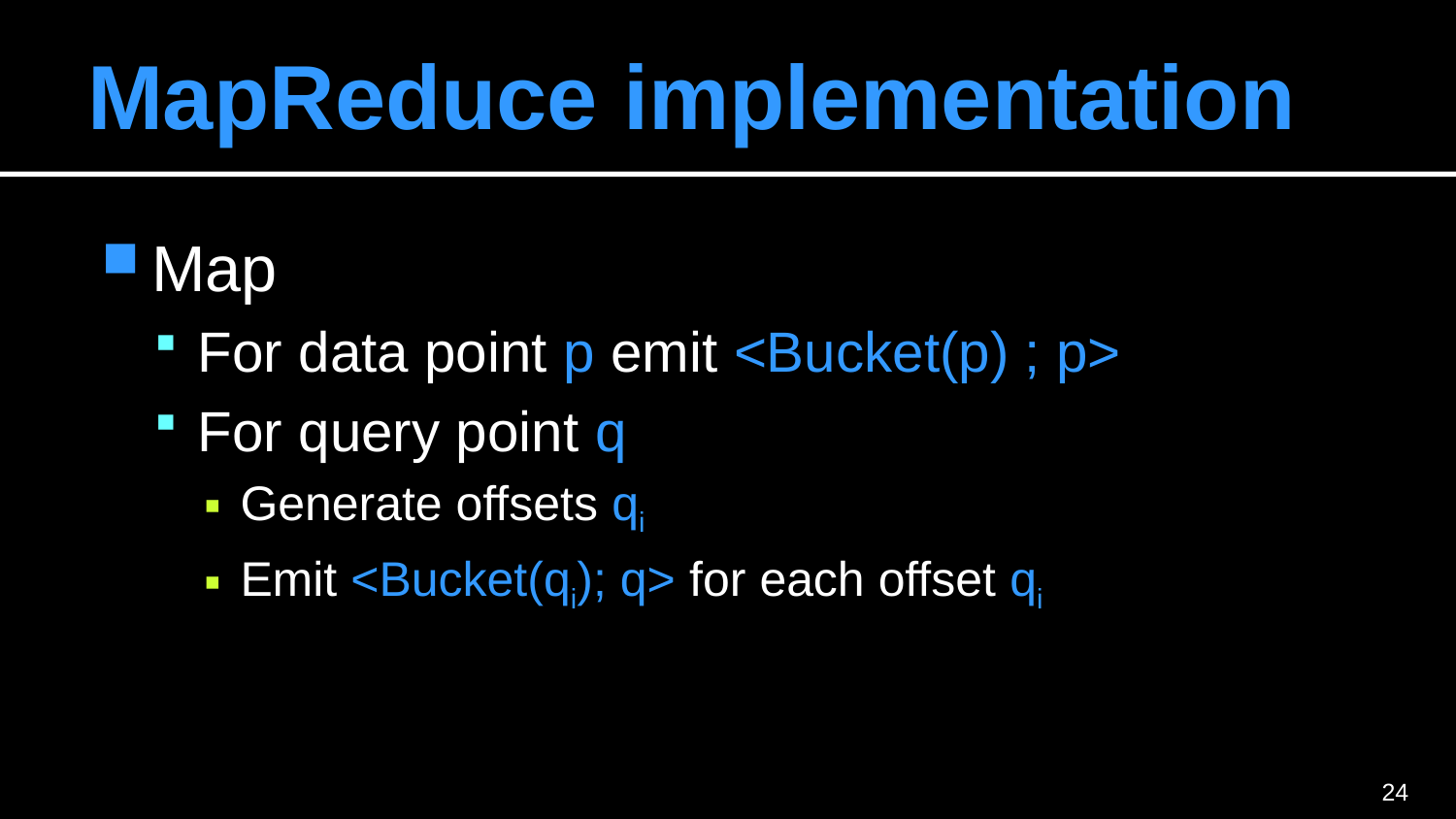

# MapReduce implementation
Map
For data point p emit <Bucket(p) ; p>
For query point q
Generate offsets qi
Emit <Bucket(qi); q> for each offset qi
24